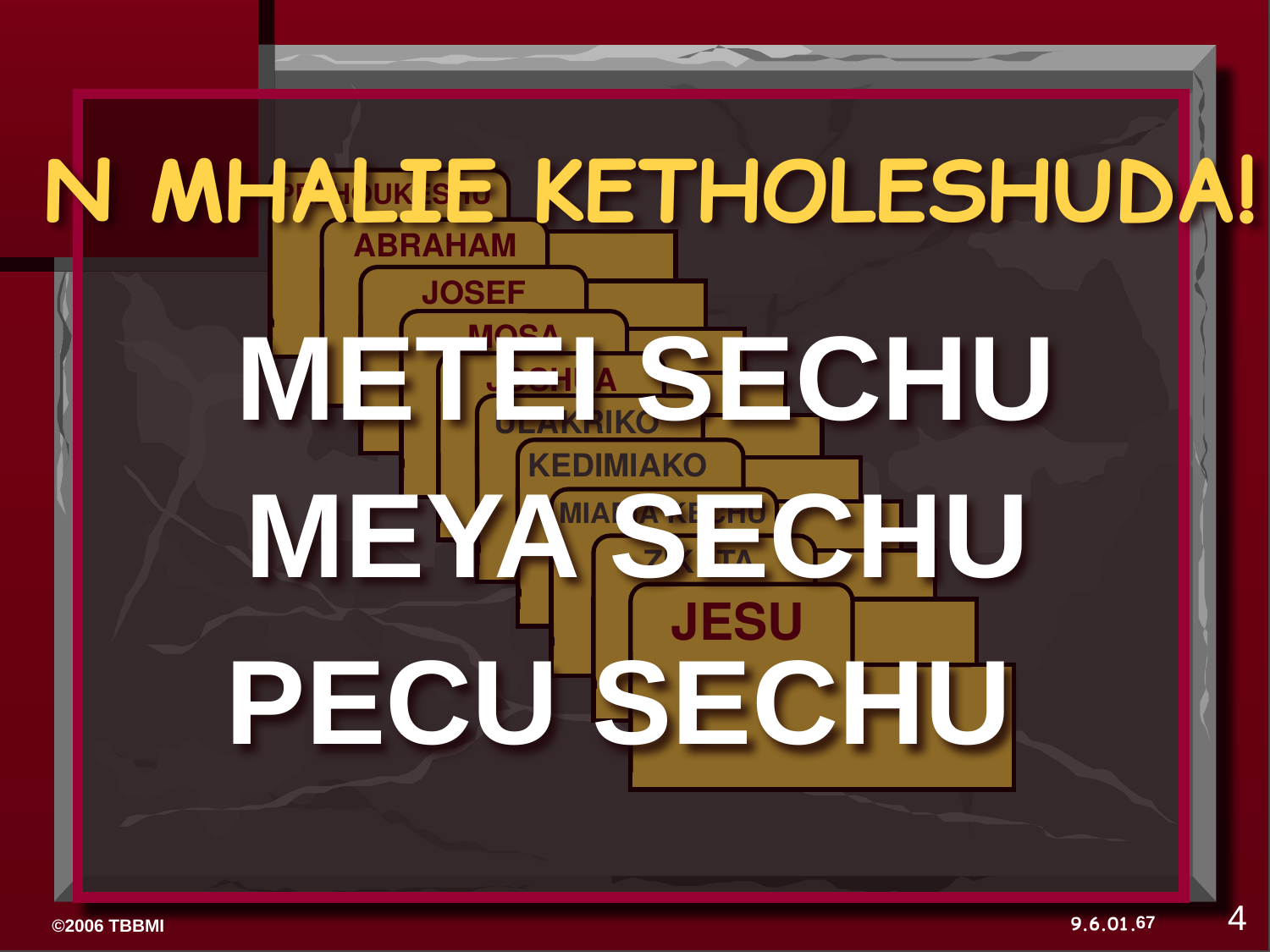

N MHALIE KETHOLESHUDA!

  PELHOUKESHU

   ABRAHAM

   JOSEF

METEI SECHU

   MOSA

   JOSHUA

ULAKRIKO

KEDIMIAKO

MEYA SECHU

   MIADIA KECHU

ZIKETA

JESU

PECU SECHU
4
67